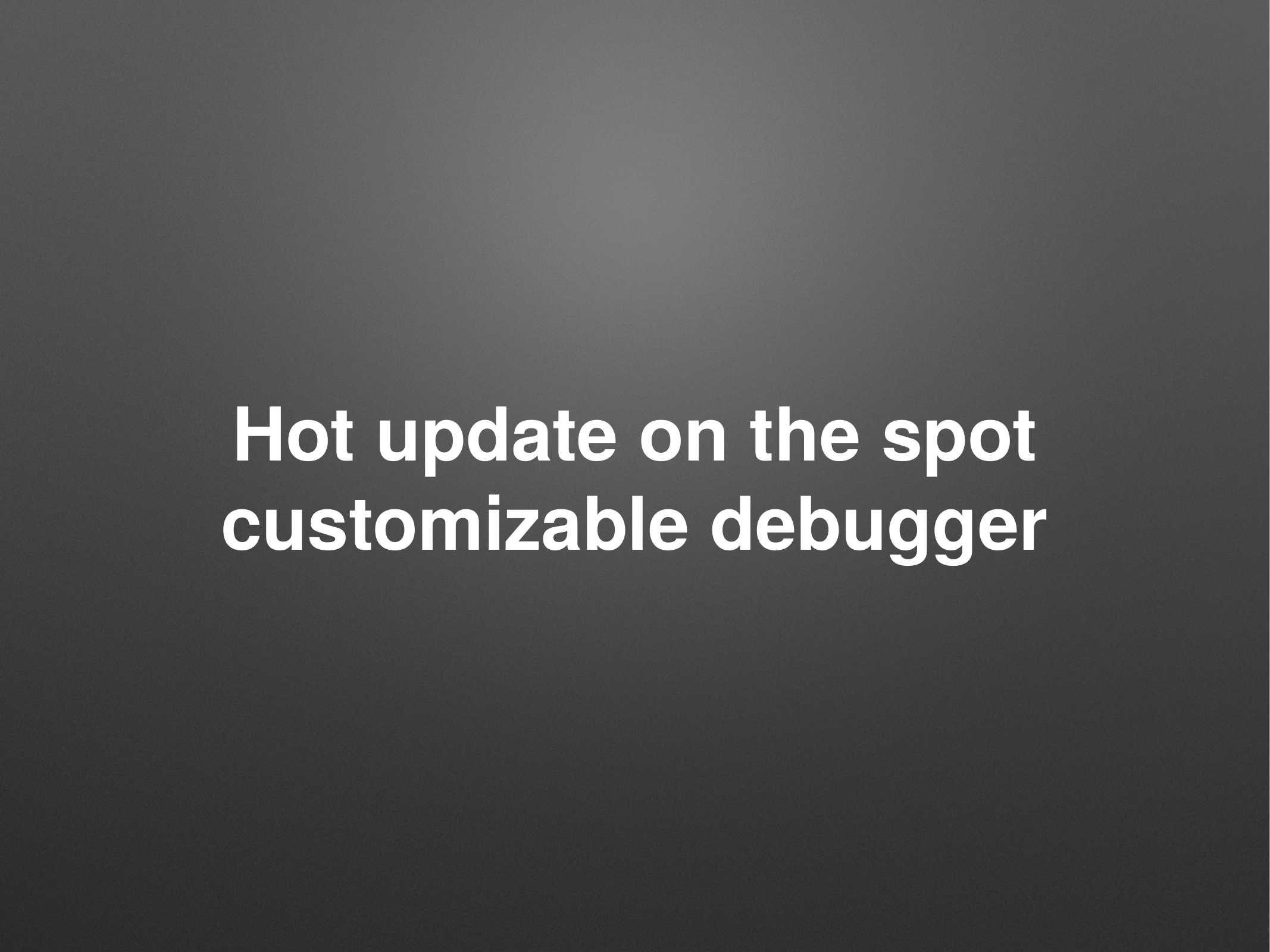

# Hot update on the spot customizable debugger